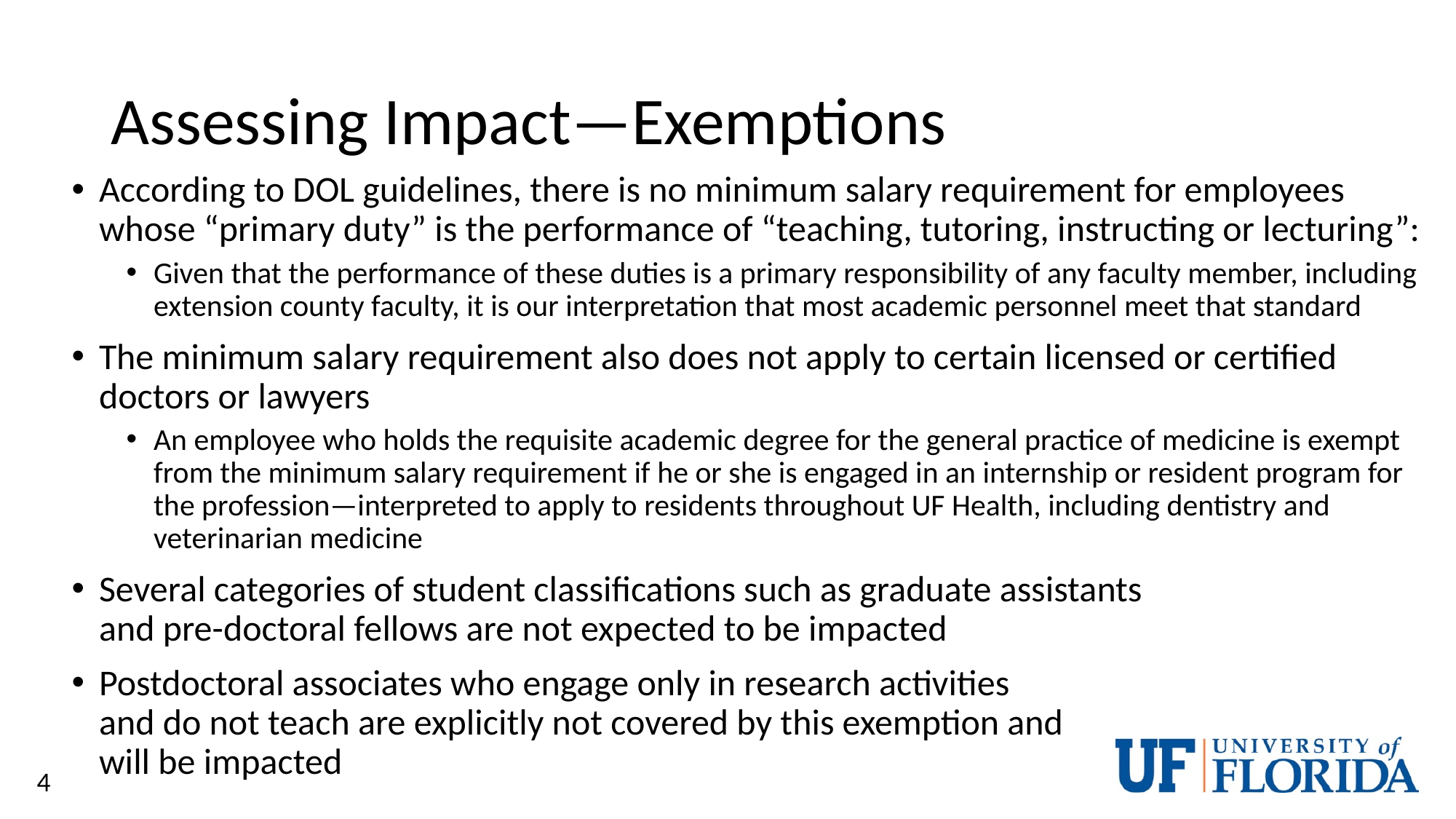

# Assessing Impact—Exemptions
According to DOL guidelines, there is no minimum salary requirement for employees whose “primary duty” is the performance of “teaching, tutoring, instructing or lecturing”:
Given that the performance of these duties is a primary responsibility of any faculty member, including extension county faculty, it is our interpretation that most academic personnel meet that standard
The minimum salary requirement also does not apply to certain licensed or certified doctors or lawyers
An employee who holds the requisite academic degree for the general practice of medicine is exempt from the minimum salary requirement if he or she is engaged in an internship or resident program for the profession—interpreted to apply to residents throughout UF Health, including dentistry and veterinarian medicine
Several categories of student classifications such as graduate assistants
and pre-doctoral fellows are not expected to be impacted
Postdoctoral associates who engage only in research activities
and do not teach are explicitly not covered by this exemption and
will be impacted